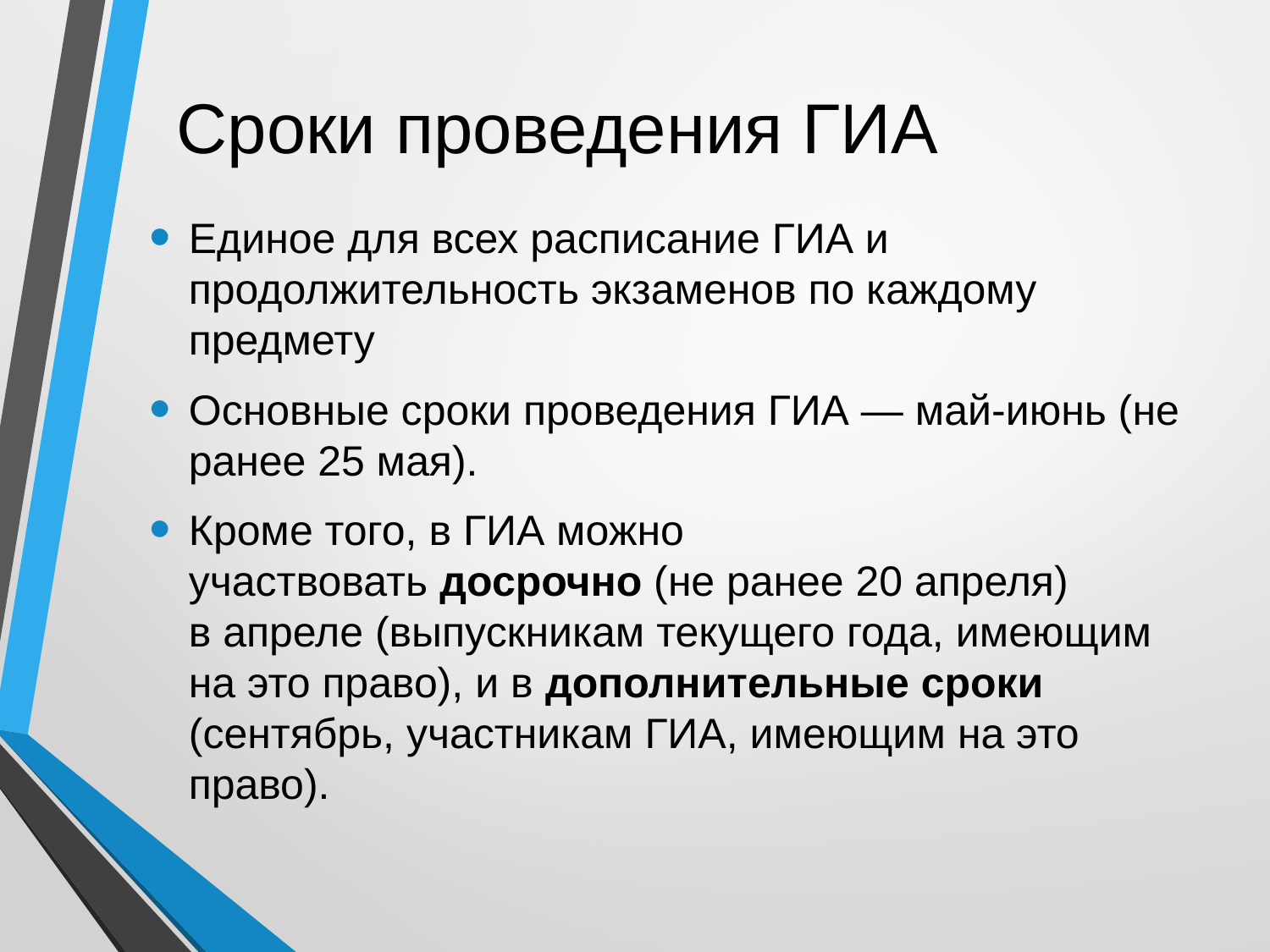

# Сроки проведения ГИА
Единое для всех расписание ГИА и продолжительность экзаменов по каждому предмету
Основные сроки проведения ГИА — май-июнь (не ранее 25 мая).
Кроме того, в ГИА можно участвовать досрочно (не ранее 20 апреля) в апреле (выпускникам текущего года, имеющим на это право), и в дополнительные сроки  (сентябрь, участникам ГИА, имеющим на это право).